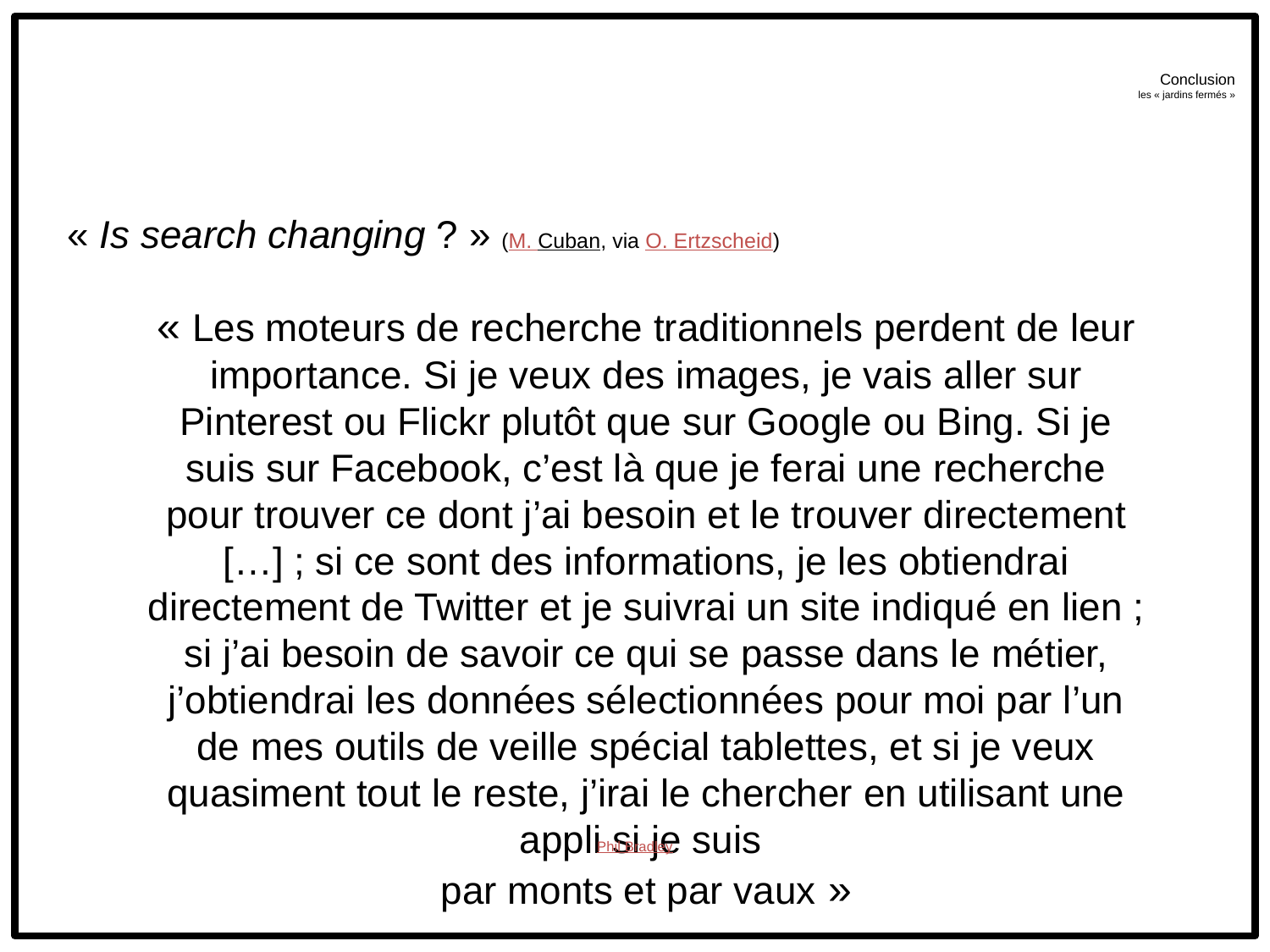

# Conclusion les « jardins fermés »
« Is search changing ? » (M. Cuban, via O. Ertzscheid)
« Les moteurs de recherche traditionnels perdent de leur importance. Si je veux des images, je vais aller sur Pinterest ou Flickr plutôt que sur Google ou Bing. Si je suis sur Facebook, c’est là que je ferai une recherche pour trouver ce dont j’ai besoin et le trouver directement […] ; si ce sont des informations, je les obtiendrai directement de Twitter et je suivrai un site indiqué en lien ; si j’ai besoin de savoir ce qui se passe dans le métier, j’obtiendrai les données sélectionnées pour moi par l’un de mes outils de veille spécial tablettes, et si je veux quasiment tout le reste, j’irai le chercher en utilisant une appli si je suis
par monts et par vaux »
Phil Bradley